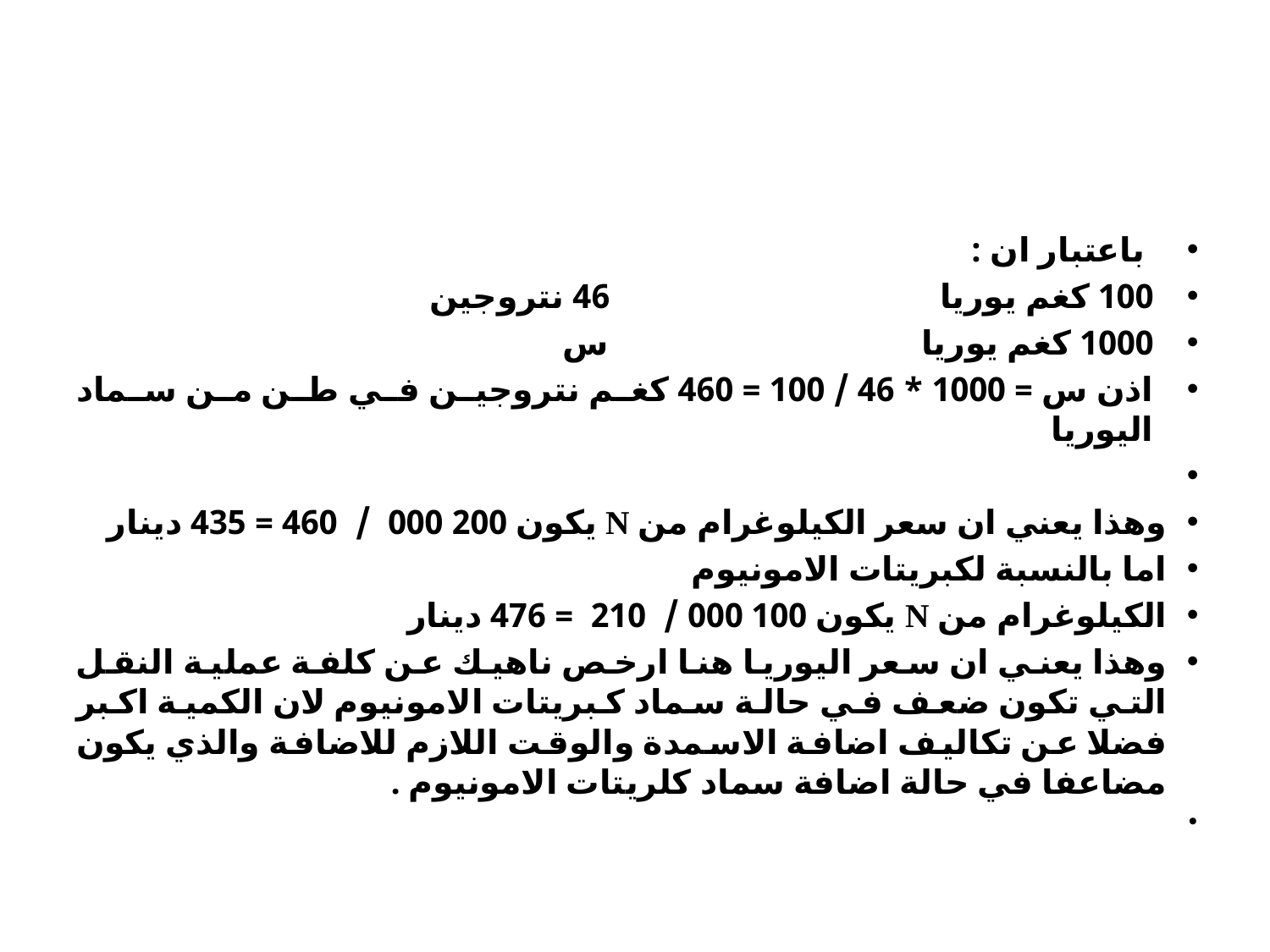

#
 باعتبار ان :
100 كغم يوريا                                      46 نتروجين
1000 كغم يوريا                                    س
اذن س = 1000 * 46 / 100 = 460 كغم نتروجين في طن من سماد اليوريا

وهذا يعني ان سعر الكيلوغرام من N يكون 200 000  /  460 = 435 دينار
اما بالنسبة لكبريتات الامونيوم
الكيلوغرام من N يكون 100 000 /  210  = 476 دينار
وهذا يعني ان سعر اليوريا هنا ارخص ناهيك عن كلفة عملية النقل التي تكون ضعف في حالة سماد كبريتات الامونيوم لان الكمية اكبر فضلا عن تكاليف اضافة الاسمدة والوقت اللازم للاضافة والذي يكون مضاعفا في حالة اضافة سماد كلريتات الامونيوم .